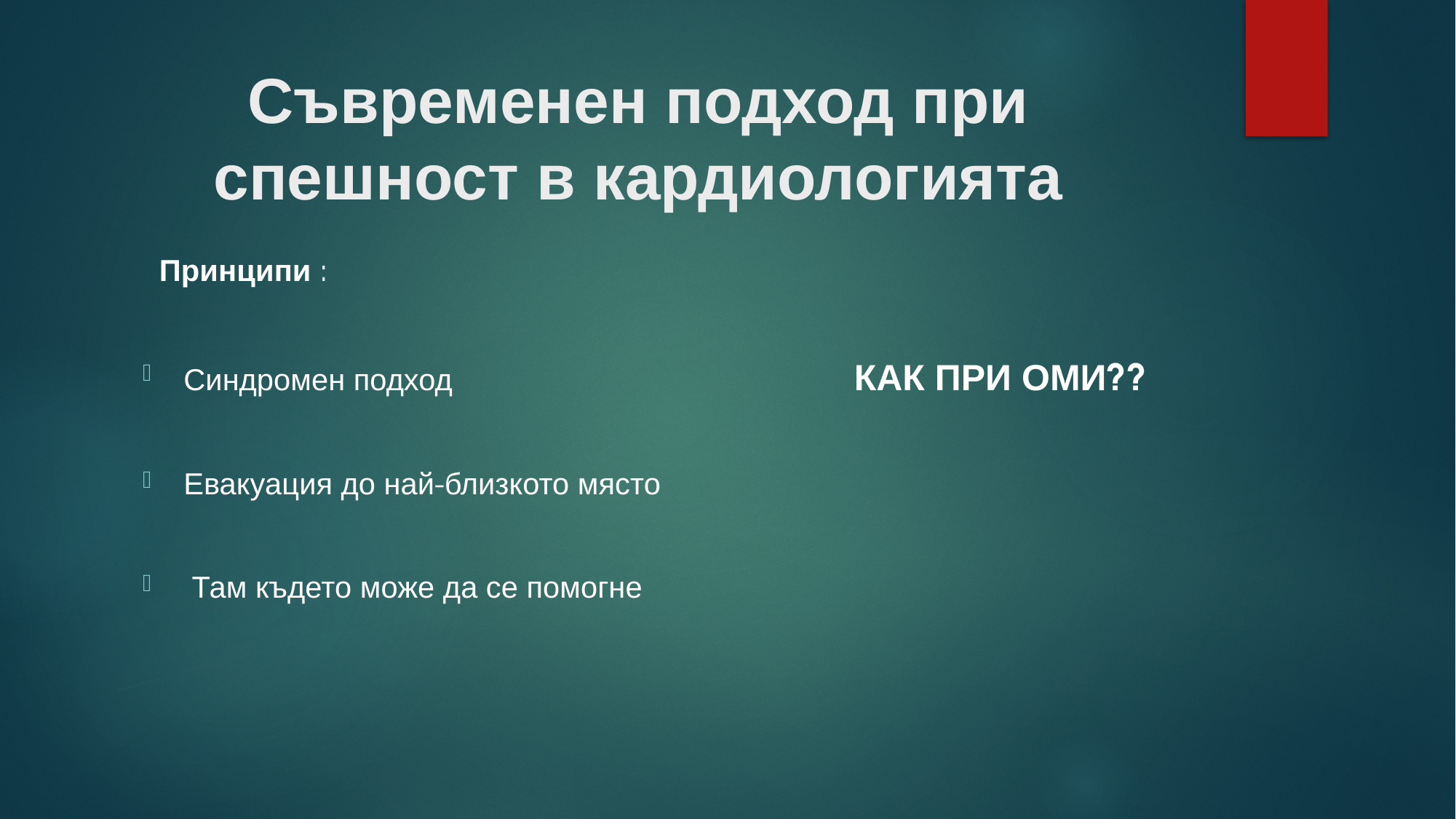

# Съвременен подход при спешност в кардиологията
  Принципи :

Синдромен подход                                                КАК ПРИ ОМИ??

Евакуация до най-близкото място

 Там където може да се помогне